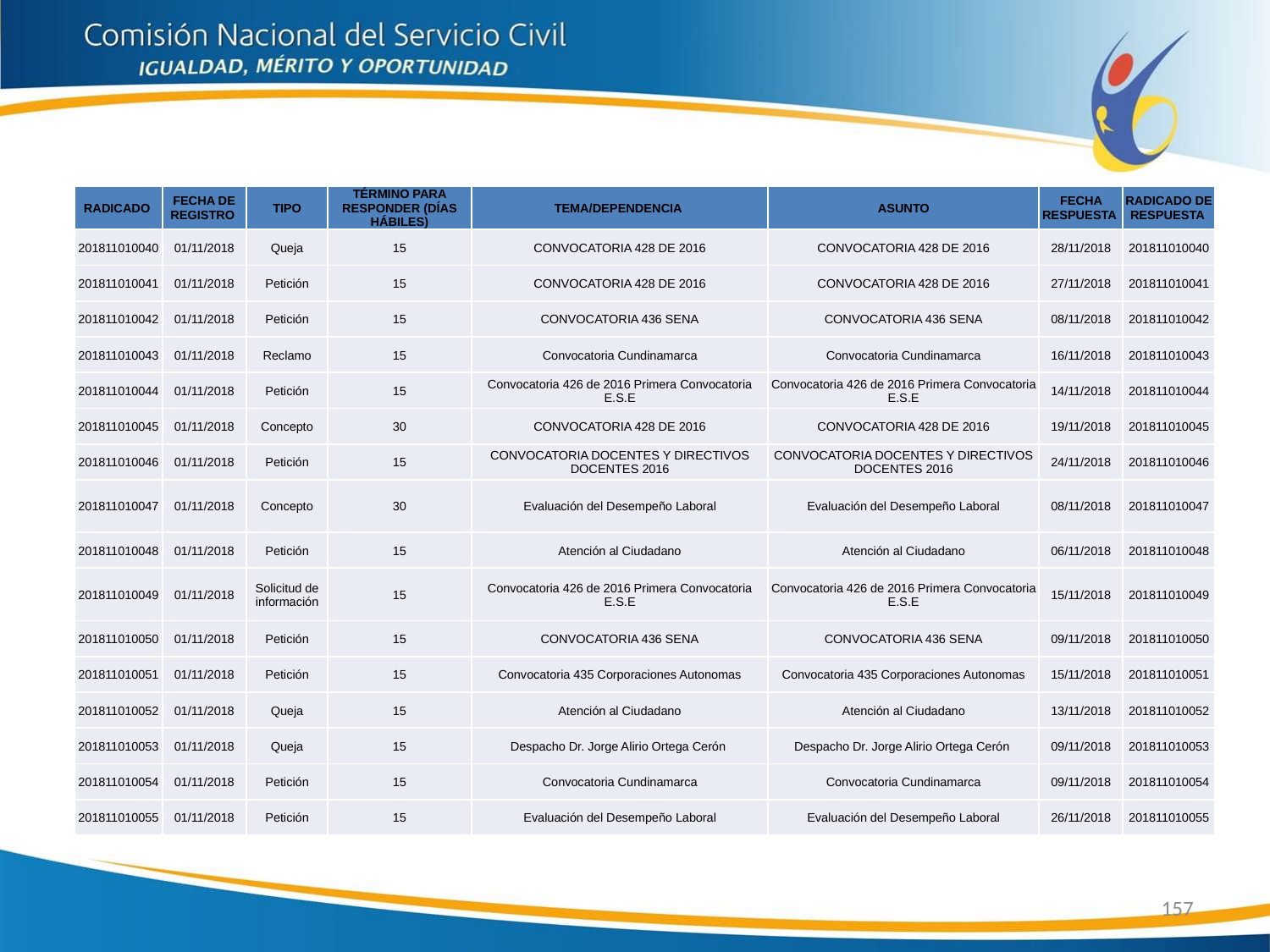

| RADICADO | FECHA DE REGISTRO | TIPO | TÉRMINO PARA RESPONDER (DÍAS HÁBILES) | TEMA/DEPENDENCIA | ASUNTO | FECHA RESPUESTA | RADICADO DE RESPUESTA |
| --- | --- | --- | --- | --- | --- | --- | --- |
| 201811010040 | 01/11/2018 | Queja | 15 | CONVOCATORIA 428 DE 2016 | CONVOCATORIA 428 DE 2016 | 28/11/2018 | 201811010040 |
| 201811010041 | 01/11/2018 | Petición | 15 | CONVOCATORIA 428 DE 2016 | CONVOCATORIA 428 DE 2016 | 27/11/2018 | 201811010041 |
| 201811010042 | 01/11/2018 | Petición | 15 | CONVOCATORIA 436 SENA | CONVOCATORIA 436 SENA | 08/11/2018 | 201811010042 |
| 201811010043 | 01/11/2018 | Reclamo | 15 | Convocatoria Cundinamarca | Convocatoria Cundinamarca | 16/11/2018 | 201811010043 |
| 201811010044 | 01/11/2018 | Petición | 15 | Convocatoria 426 de 2016 Primera Convocatoria E.S.E | Convocatoria 426 de 2016 Primera Convocatoria E.S.E | 14/11/2018 | 201811010044 |
| 201811010045 | 01/11/2018 | Concepto | 30 | CONVOCATORIA 428 DE 2016 | CONVOCATORIA 428 DE 2016 | 19/11/2018 | 201811010045 |
| 201811010046 | 01/11/2018 | Petición | 15 | CONVOCATORIA DOCENTES Y DIRECTIVOS DOCENTES 2016 | CONVOCATORIA DOCENTES Y DIRECTIVOS DOCENTES 2016 | 24/11/2018 | 201811010046 |
| 201811010047 | 01/11/2018 | Concepto | 30 | Evaluación del Desempeño Laboral | Evaluación del Desempeño Laboral | 08/11/2018 | 201811010047 |
| 201811010048 | 01/11/2018 | Petición | 15 | Atención al Ciudadano | Atención al Ciudadano | 06/11/2018 | 201811010048 |
| 201811010049 | 01/11/2018 | Solicitud de información | 15 | Convocatoria 426 de 2016 Primera Convocatoria E.S.E | Convocatoria 426 de 2016 Primera Convocatoria E.S.E | 15/11/2018 | 201811010049 |
| 201811010050 | 01/11/2018 | Petición | 15 | CONVOCATORIA 436 SENA | CONVOCATORIA 436 SENA | 09/11/2018 | 201811010050 |
| 201811010051 | 01/11/2018 | Petición | 15 | Convocatoria 435 Corporaciones Autonomas | Convocatoria 435 Corporaciones Autonomas | 15/11/2018 | 201811010051 |
| 201811010052 | 01/11/2018 | Queja | 15 | Atención al Ciudadano | Atención al Ciudadano | 13/11/2018 | 201811010052 |
| 201811010053 | 01/11/2018 | Queja | 15 | Despacho Dr. Jorge Alirio Ortega Cerón | Despacho Dr. Jorge Alirio Ortega Cerón | 09/11/2018 | 201811010053 |
| 201811010054 | 01/11/2018 | Petición | 15 | Convocatoria Cundinamarca | Convocatoria Cundinamarca | 09/11/2018 | 201811010054 |
| 201811010055 | 01/11/2018 | Petición | 15 | Evaluación del Desempeño Laboral | Evaluación del Desempeño Laboral | 26/11/2018 | 201811010055 |
157